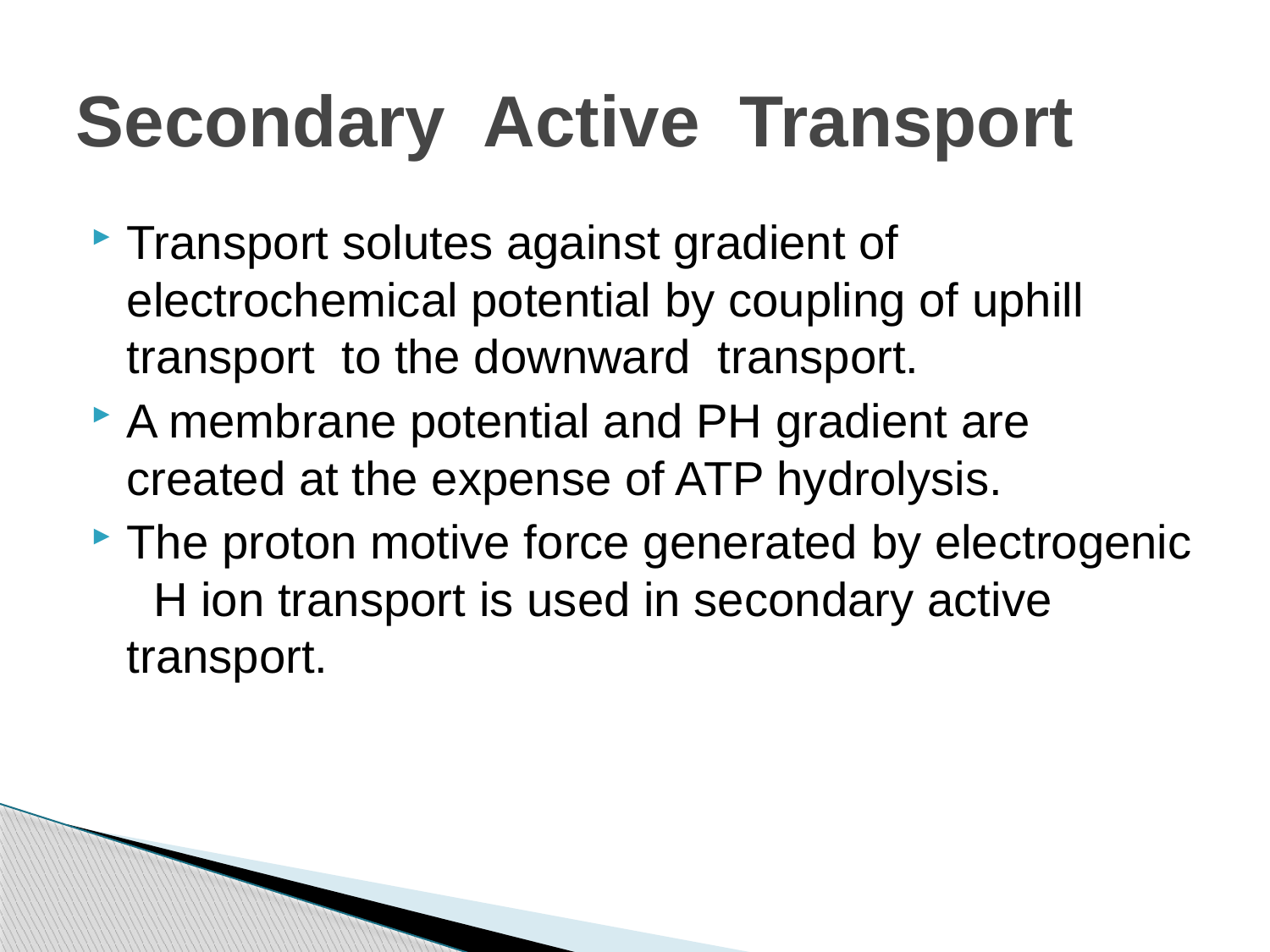

# Secondary  Active  Transport
Transport solutes against gradient of electrochemical potential by coupling of uphill transport  to the downward  transport.
A membrane potential and PH gradient are created at the expense of ATP hydrolysis.
The proton motive force generated by electrogenic   H ion transport is used in secondary active transport.